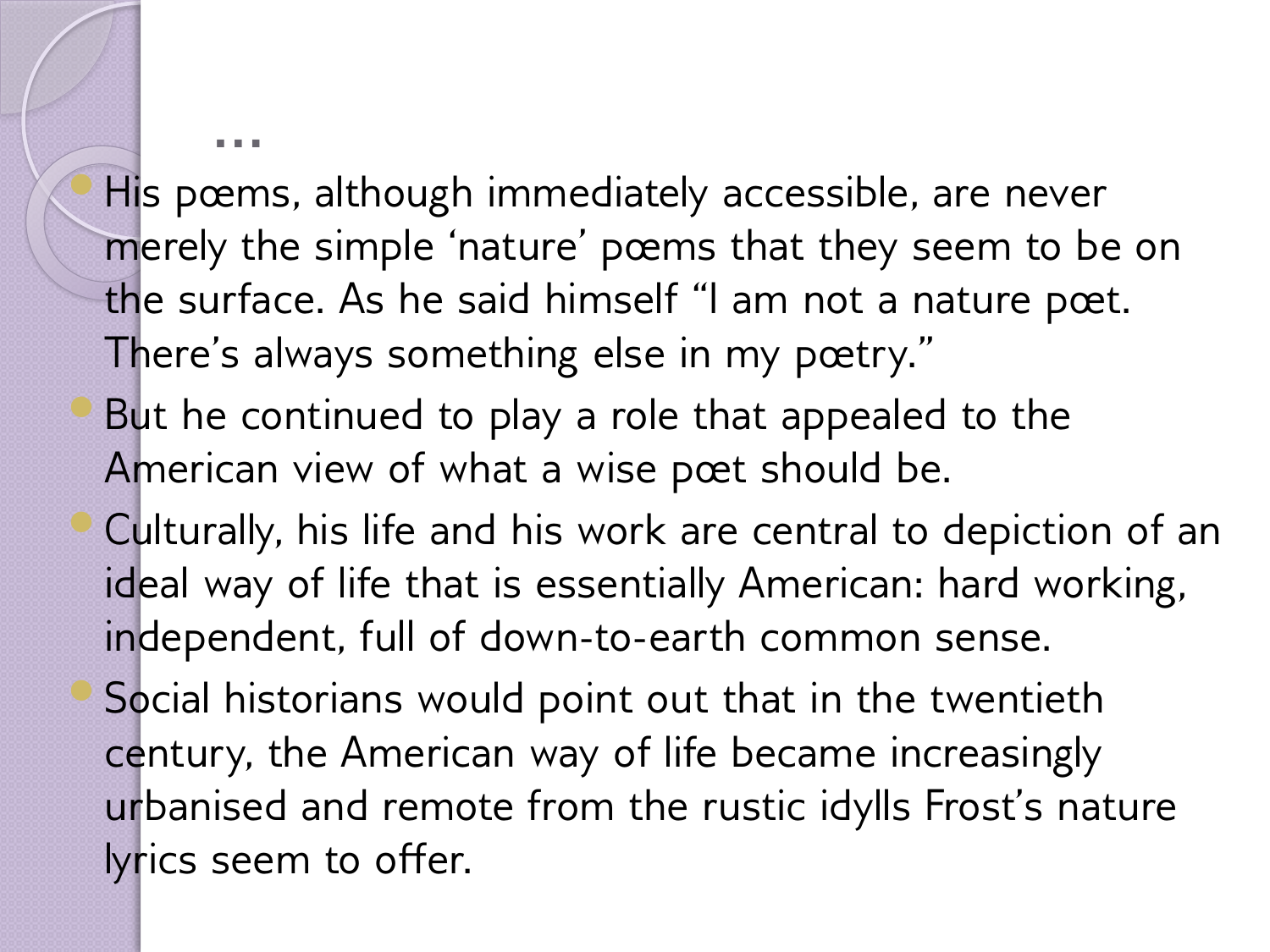

# …
His poems, although immediately accessible, are never merely the simple ‘nature’ poems that they seem to be on the surface. As he said himself “I am not a nature poet. There’s always something else in my poetry.”
But he continued to play a role that appealed to the American view of what a wise poet should be.
Culturally, his life and his work are central to depiction of an ideal way of life that is essentially American: hard working, independent, full of down-to-earth common sense.
Social historians would point out that in the twentieth century, the American way of life became increasingly urbanised and remote from the rustic idylls Frost’s nature lyrics seem to offer.